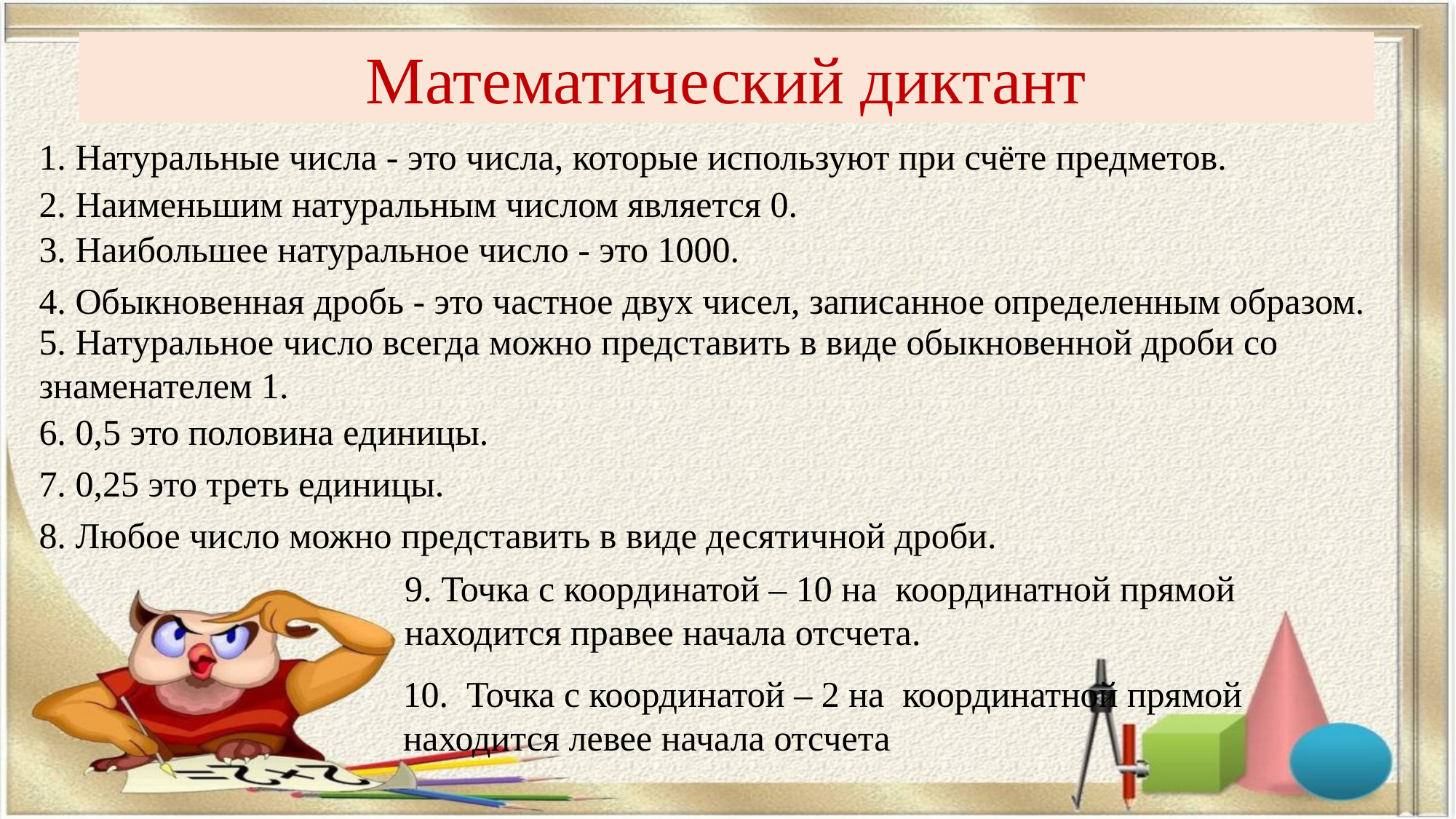

Математический диктант
1. Натуральные числа - это числа, которые используют при счёте предметов.

2. Наименьшим натуральным числом является 0.
3. Наибольшее натуральное число - это 1000.
4. Обыкновенная дробь - это частное двух чисел, записанное определенным образом.
5. Натуральное число всегда можно представить в виде обыкновенной дроби со знаменателем 1.
6. 0,5 это половина единицы.
7. 0,25 это треть единицы.
8. Любое число можно представить в виде десятичной дроби.
9. Точка с координатой – 10 на  координатной прямой находится правее начала отсчета.
10.  Точка с координатой – 2 на  координатной прямой находится левее начала отсчета